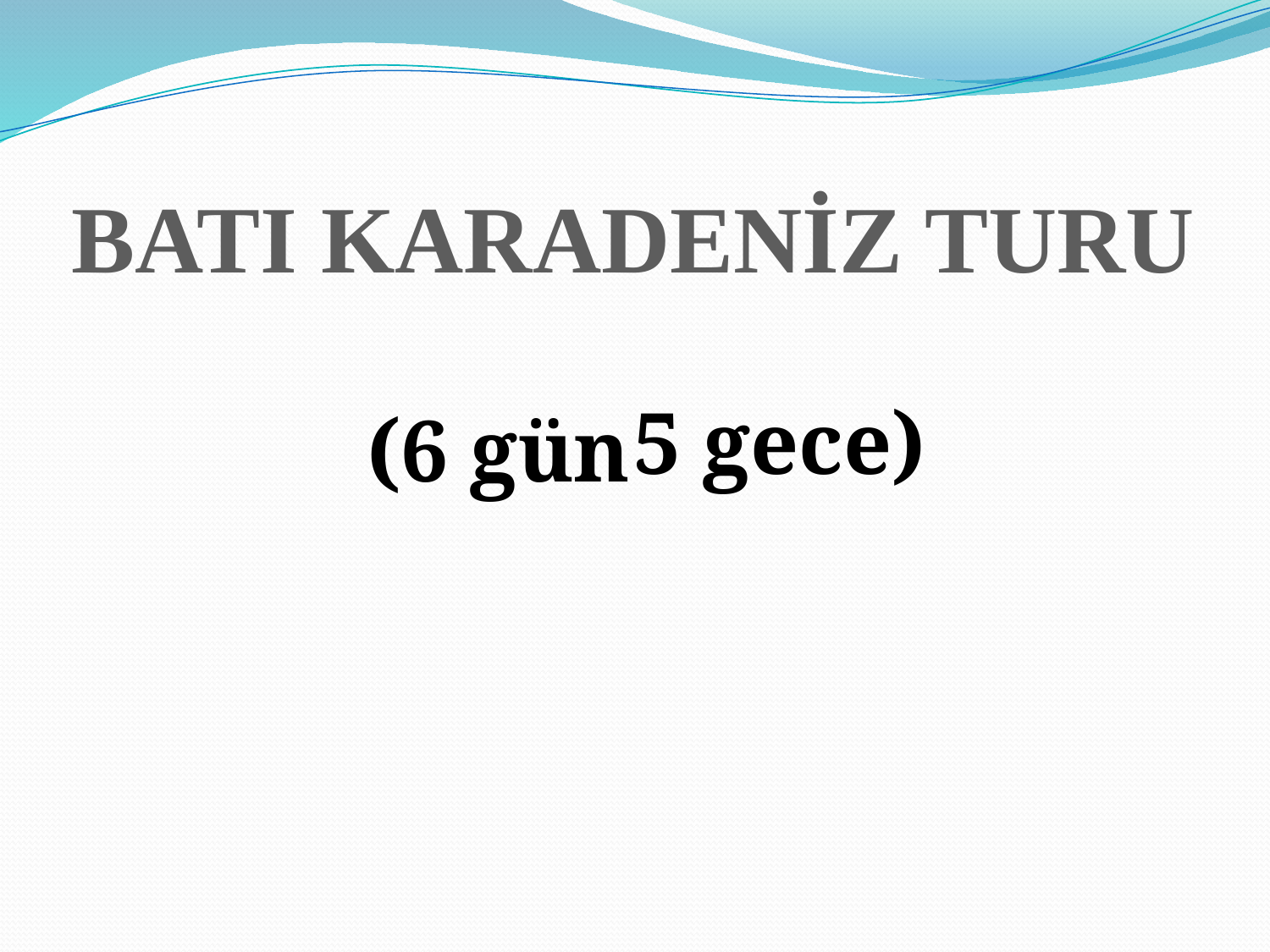

BATI KARADENİZ TURU
5 gece)
(6 gün